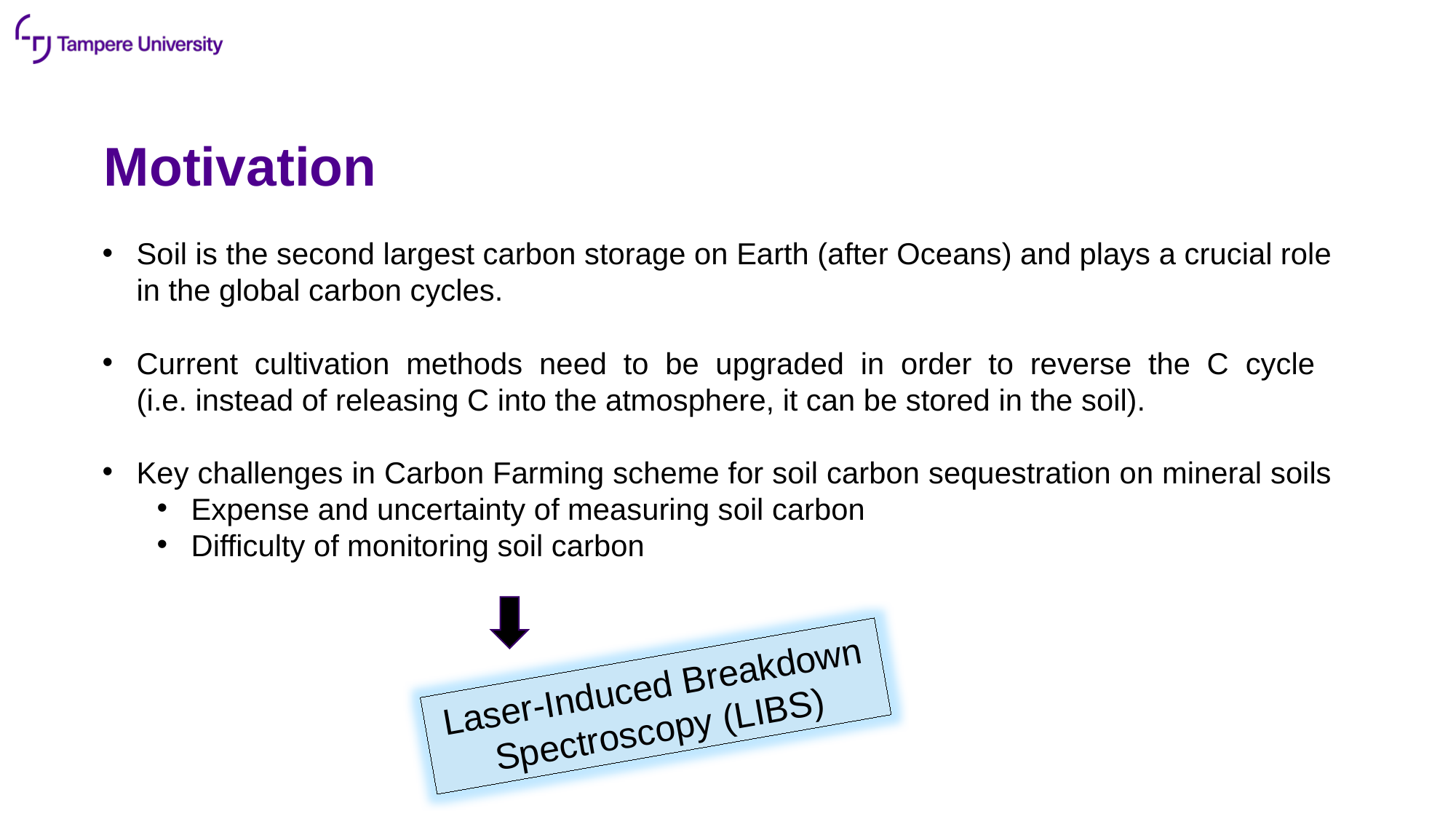

Motivation
Soil is the second largest carbon storage on Earth (after Oceans) and plays a crucial role in the global carbon cycles.

Current cultivation methods need to be upgraded in order to reverse the C cycle
(i.e. instead of releasing C into the atmosphere, it can be stored in the soil).

Key challenges in Carbon Farming scheme for soil carbon sequestration on mineral soils
Expense and uncertainty of measuring soil carbon
Difficulty of monitoring soil carbon

Laser-Induced Breakdown Spectroscopy (LIBS)
3.11.2023
|  2